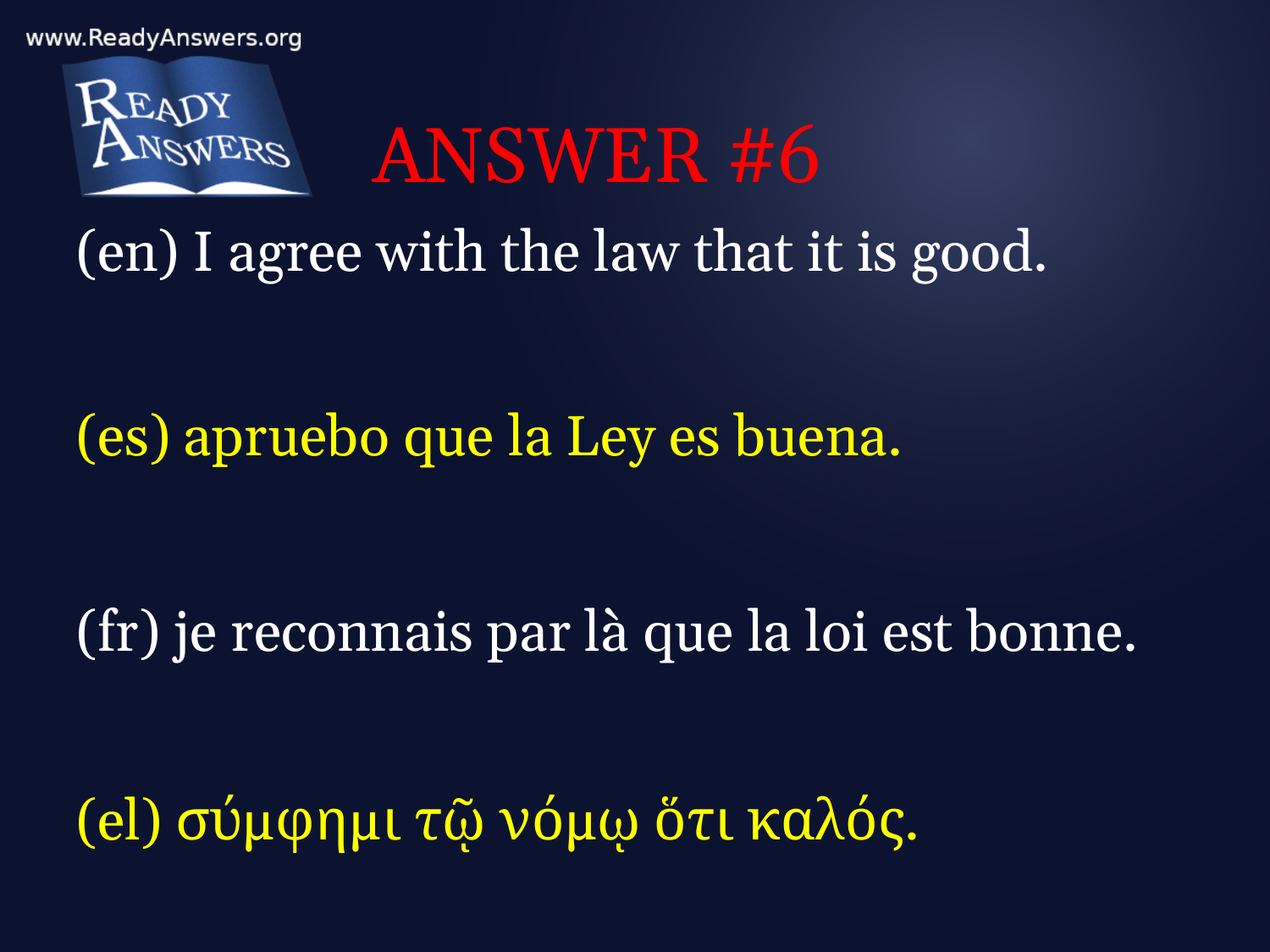

# ANSWER #6
(en) I agree with the law that it is good.
(es) apruebo que la Ley es buena.
(fr) je reconnais par là que la loi est bonne.
(el) σύμφημι τῷ νόμῳ ὅτι καλός.